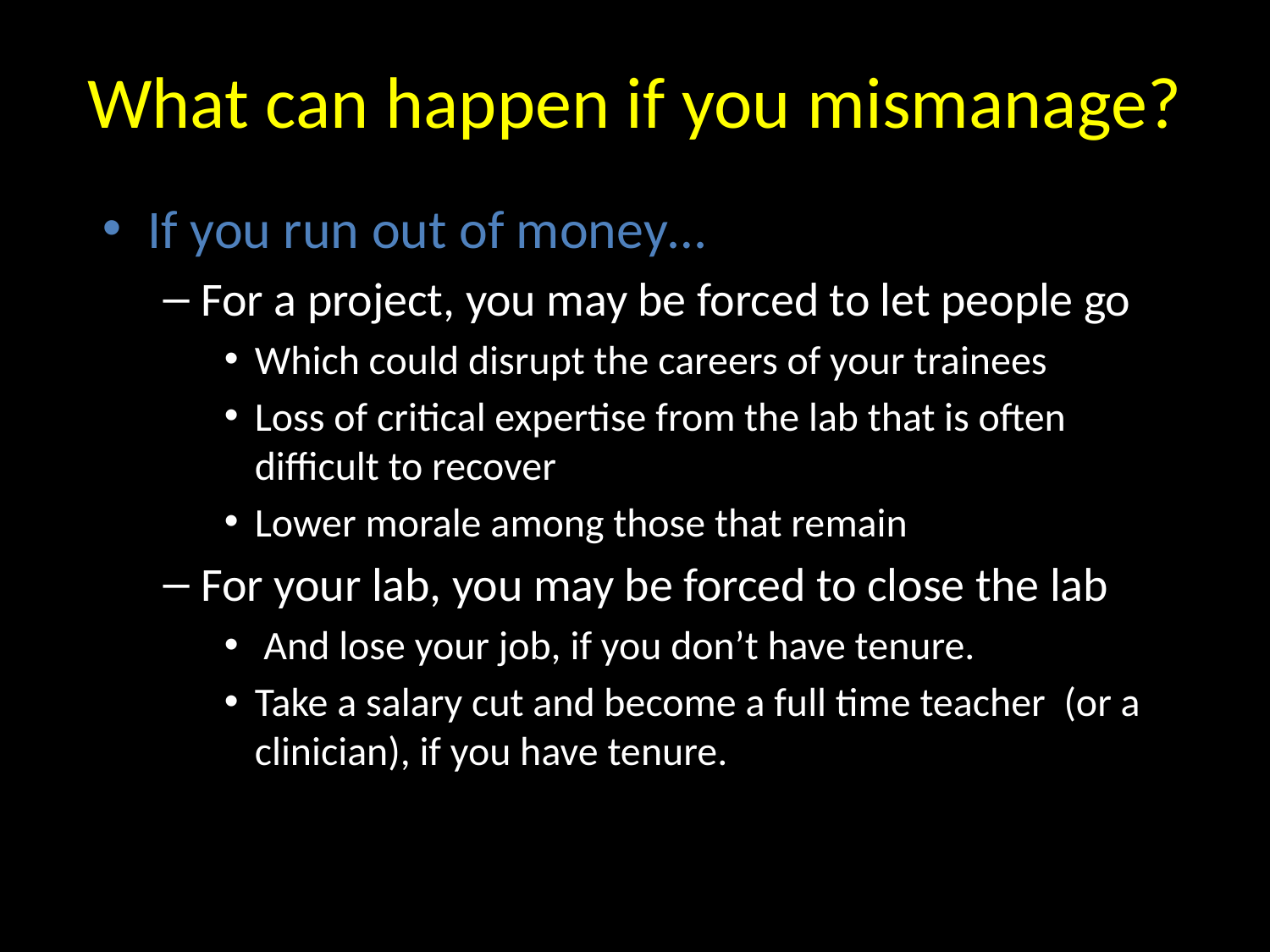

# What can happen if you mismanage?
If you run out of money…
For a project, you may be forced to let people go
Which could disrupt the careers of your trainees
Loss of critical expertise from the lab that is often difficult to recover
Lower morale among those that remain
For your lab, you may be forced to close the lab
 And lose your job, if you don’t have tenure.
Take a salary cut and become a full time teacher  (or a clinician), if you have tenure.